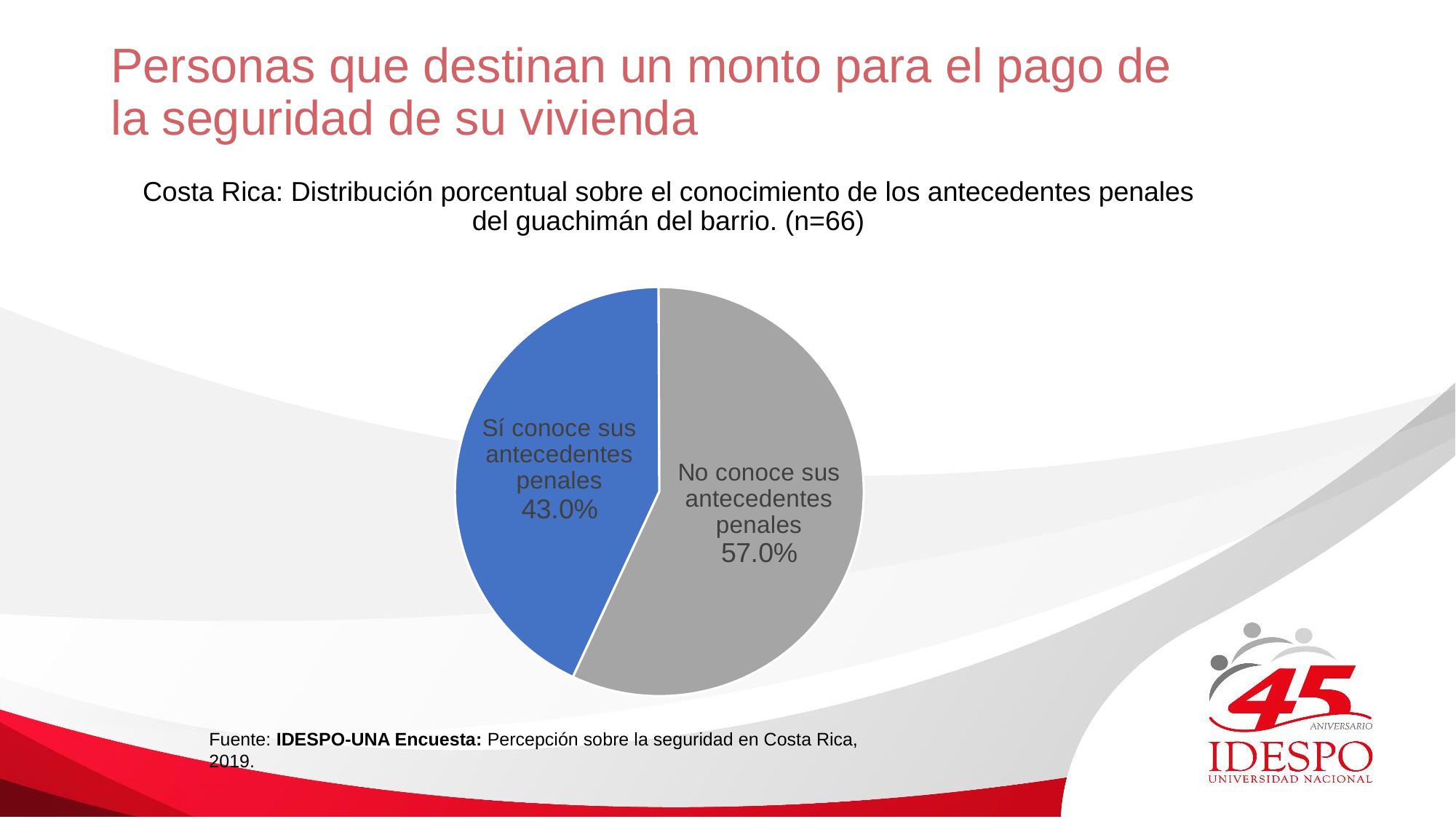

# Personas que destinan un monto para el pago de la seguridad de su vivienda
Costa Rica: Distribución porcentual sobre el conocimiento de los antecedentes penales del guachimán del barrio. (n=66)

### Chart

| Category | Columna1 |
|---|---|
| Sí conoce sus antecedentes penales | 43.0 |
| No conoce sus antecedentes penales | 57.0 |
Fuente: IDESPO-UNA Encuesta: Percepción sobre la seguridad en Costa Rica, 2019.